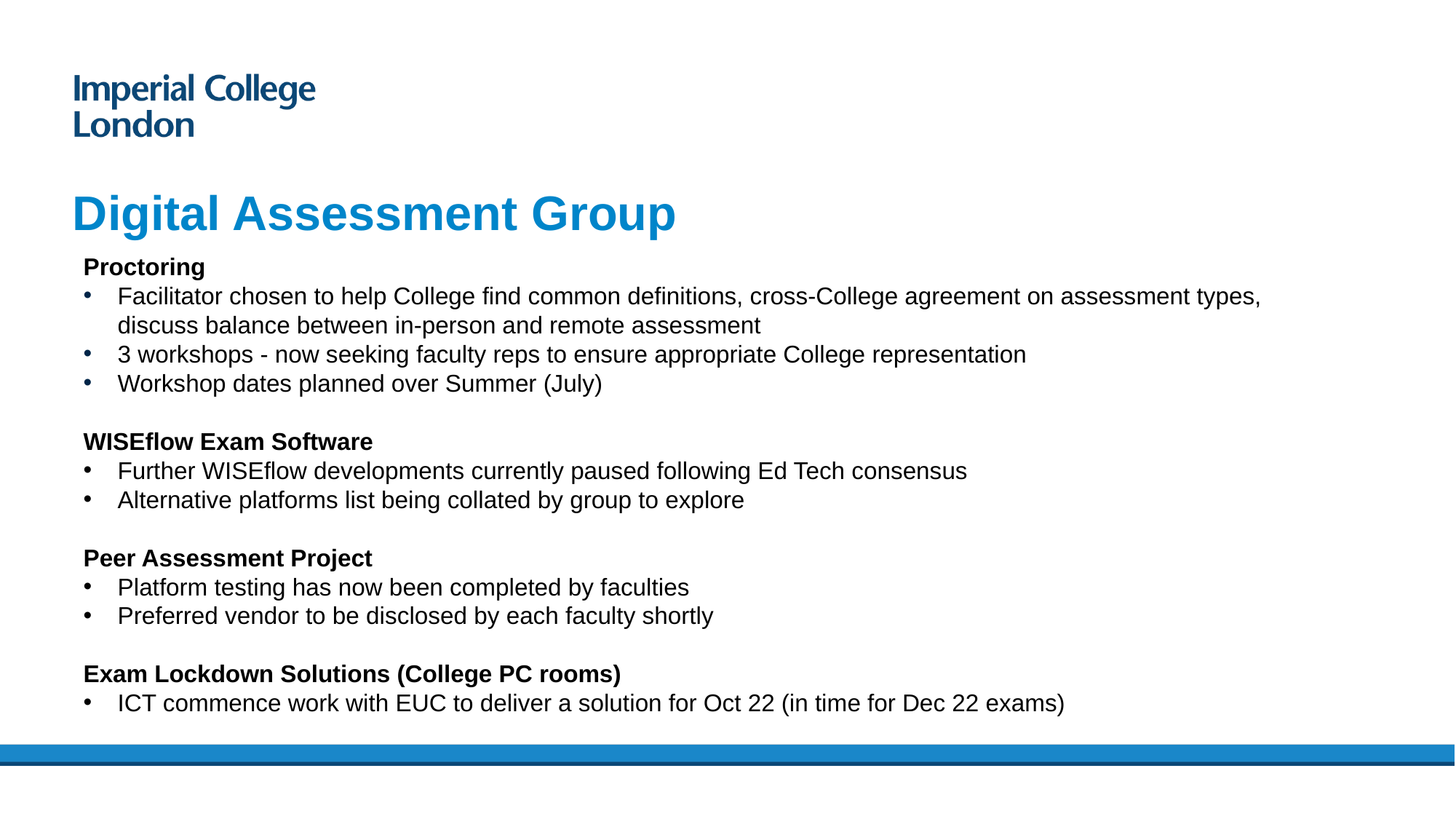

# Digital Assessment Group
Proctoring
Facilitator chosen to help College find common definitions, cross-College agreement on assessment types, discuss balance between in-person and remote assessment
3 workshops - now seeking faculty reps to ensure appropriate College representation
Workshop dates planned over Summer (July)

WISEflow Exam Software
Further WISEflow developments currently paused following Ed Tech consensus
Alternative platforms list being collated by group to explore

Peer Assessment Project
Platform testing has now been completed by faculties
Preferred vendor to be disclosed by each faculty shortly

Exam Lockdown Solutions (College PC rooms)
ICT commence work with EUC to deliver a solution for Oct 22 (in time for Dec 22 exams)